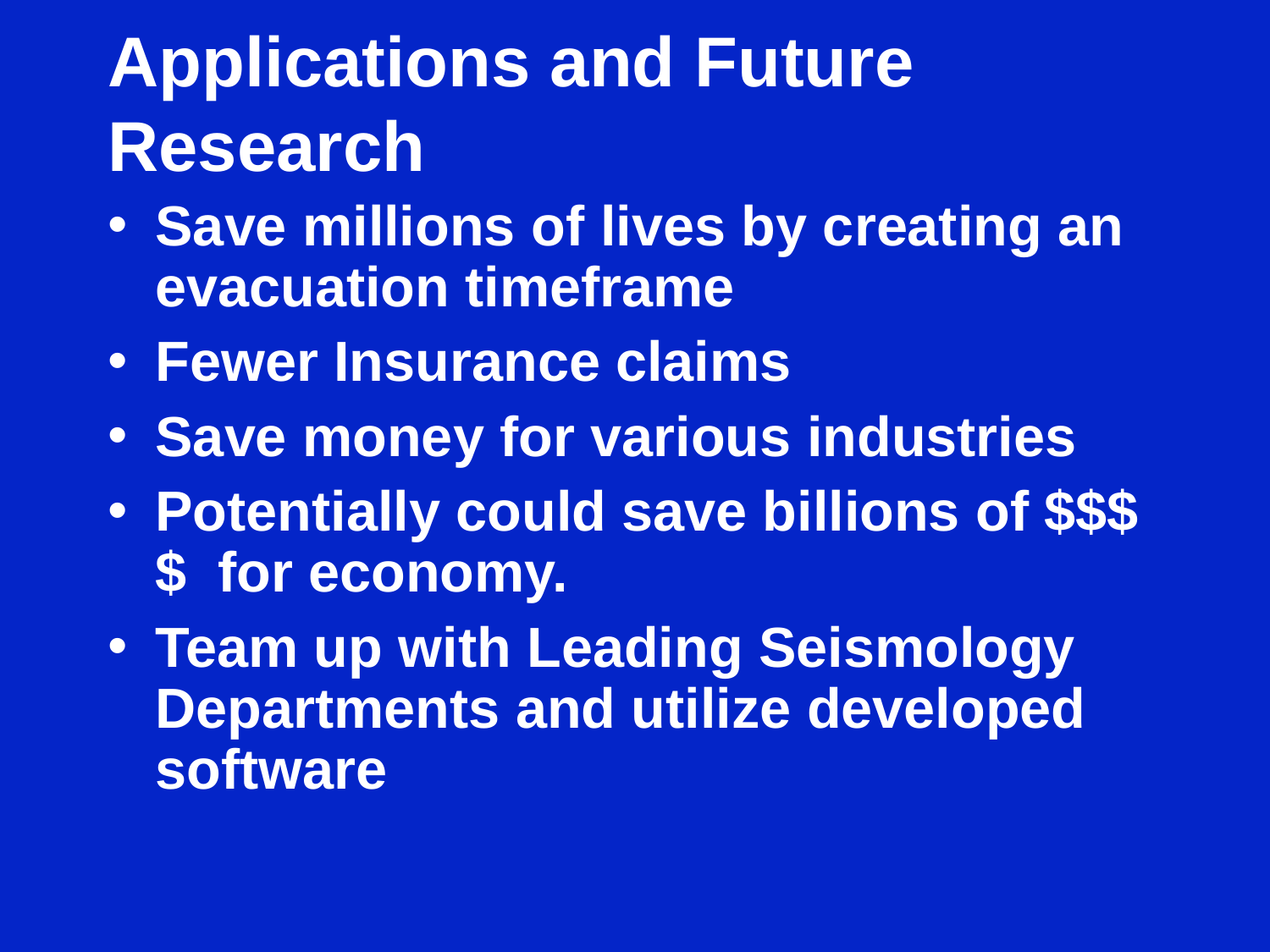

Applications and Future Research
Save millions of lives by creating an evacuation timeframe
Fewer Insurance claims
Save money for various industries
Potentially could save billions of $$$$  for economy.
Team up with Leading Seismology Departments and utilize developed software